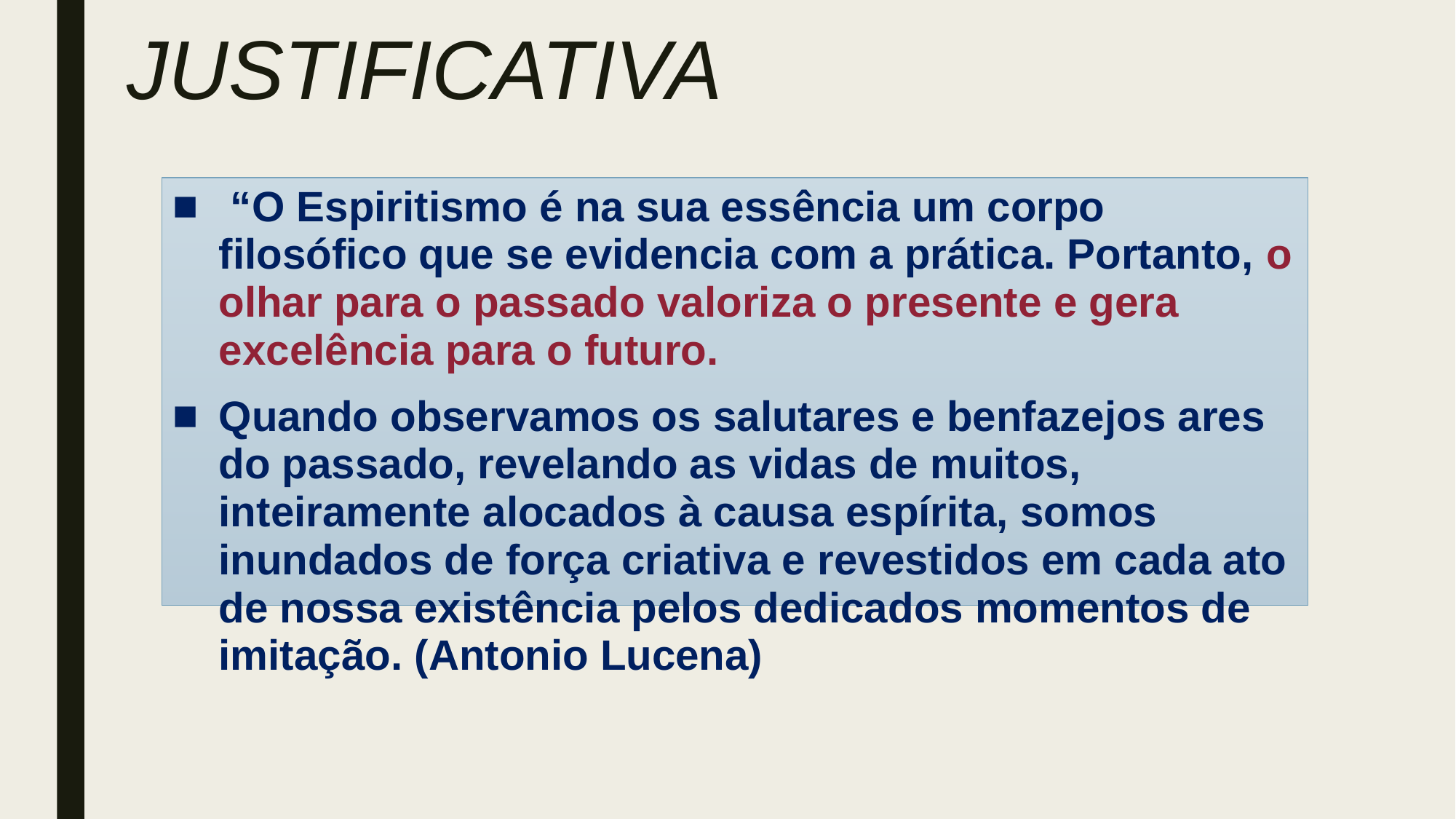

# Justificativa
 “O Espiritismo é na sua essência um corpo filosófico que se evidencia com a prática. Portanto, o olhar para o passado valoriza o presente e gera excelência para o futuro.
Quando observamos os salutares e benfazejos ares do passado, revelando as vidas de muitos, inteiramente alocados à causa espírita, somos inundados de força criativa e revestidos em cada ato de nossa existência pelos dedicados momentos de imitação. (Antonio Lucena)